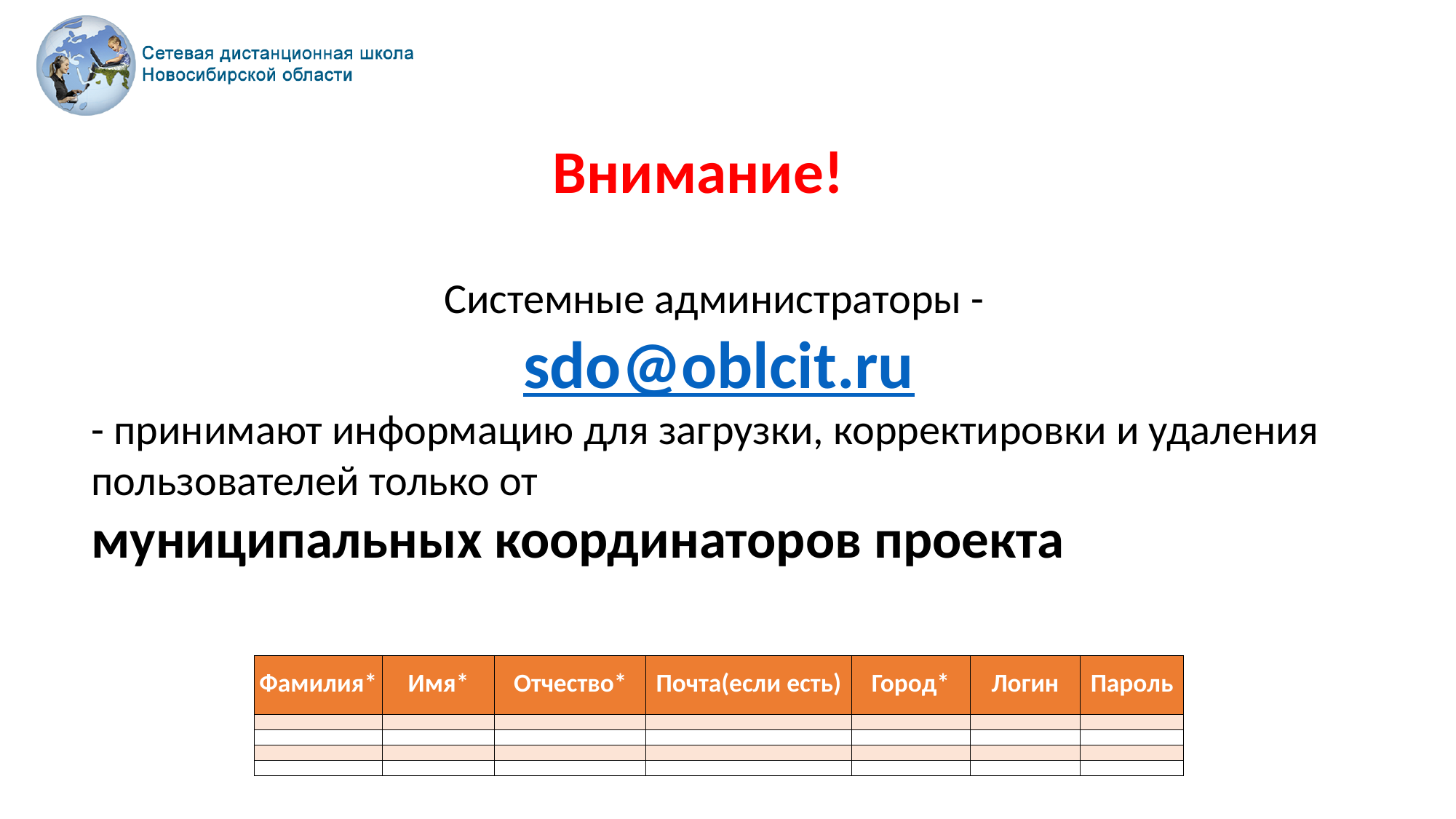

Внимание!
Системные администраторы -
sdo@oblcit.ru
- принимают информацию для загрузки, корректировки и удаления пользователей только от
муниципальных координаторов проекта
| Фамилия\* | Имя\* | Отчество\* | Почта(если есть) | Город\* | Логин | Пароль |
| --- | --- | --- | --- | --- | --- | --- |
|  |  |  |  |  |  |  |
|  |  |  |  |  |  |  |
|  |  |  |  |  |  |  |
|  |  |  |  |  |  |  |